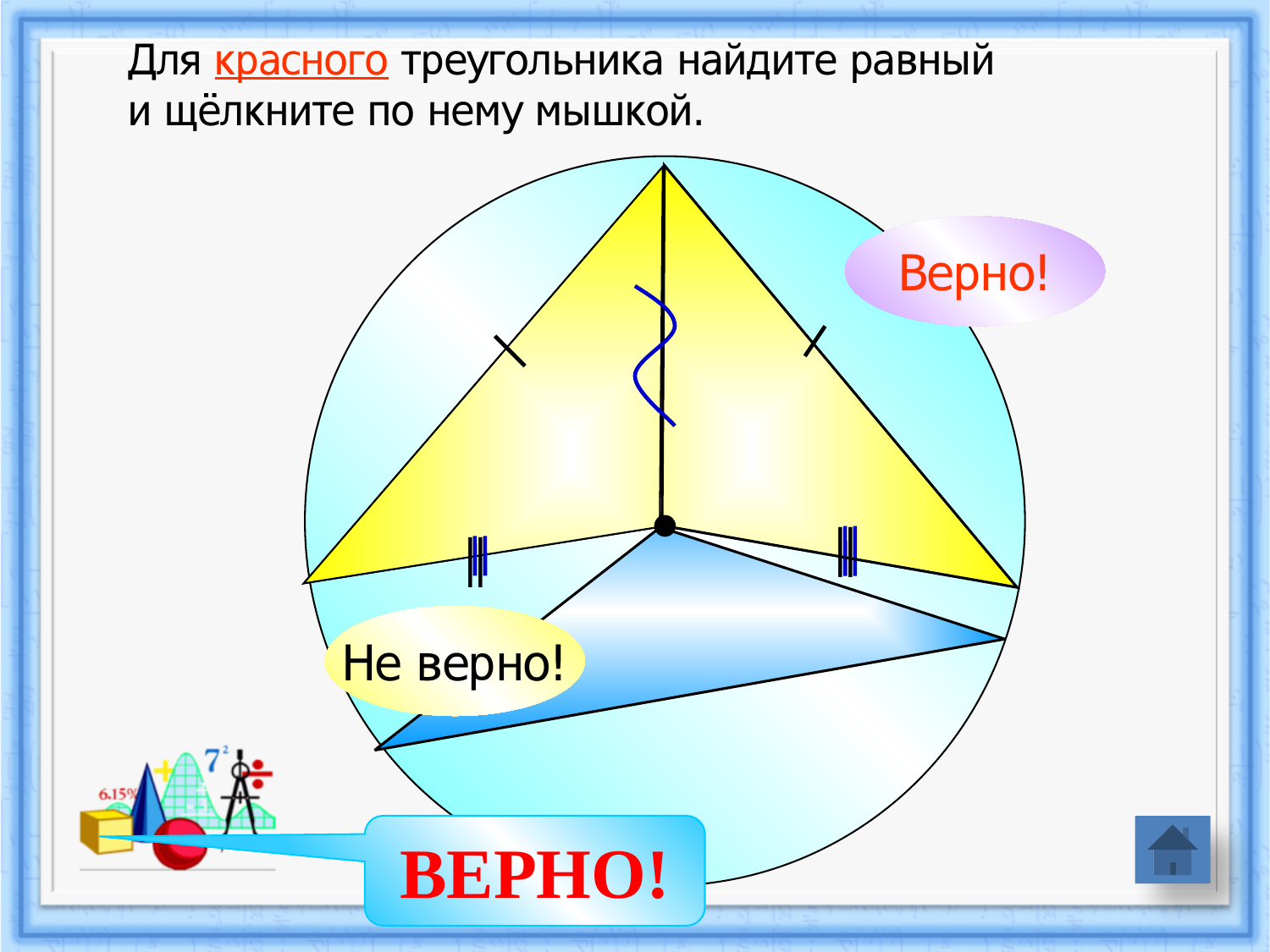

Для красного треугольника найдите равный
и щёлкните по нему мышкой.

Верно!

|
|
|
|

Не верно!
ВЕРНО!